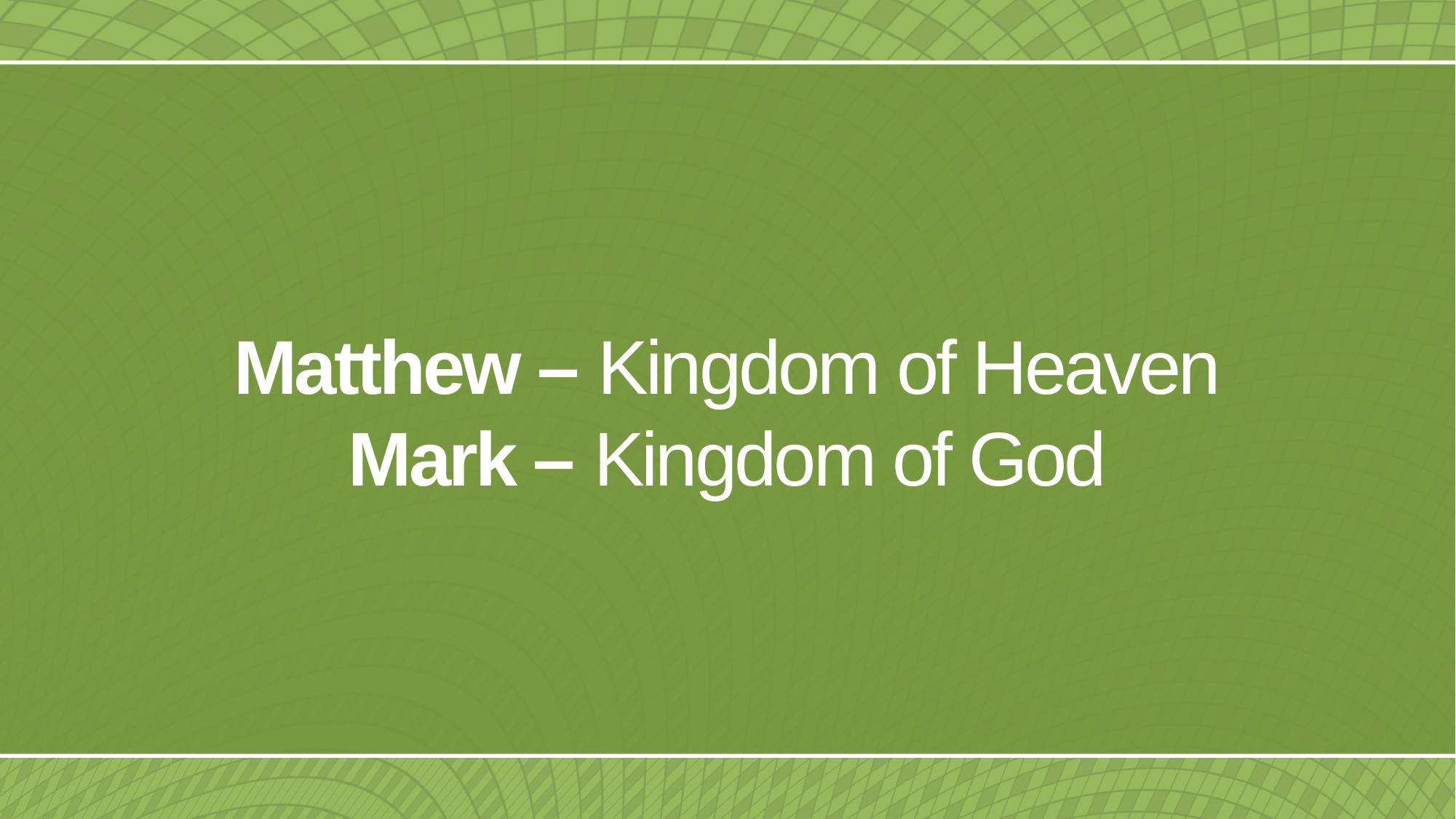

# Matthew – Kingdom of Heaven Mark – Kingdom of God